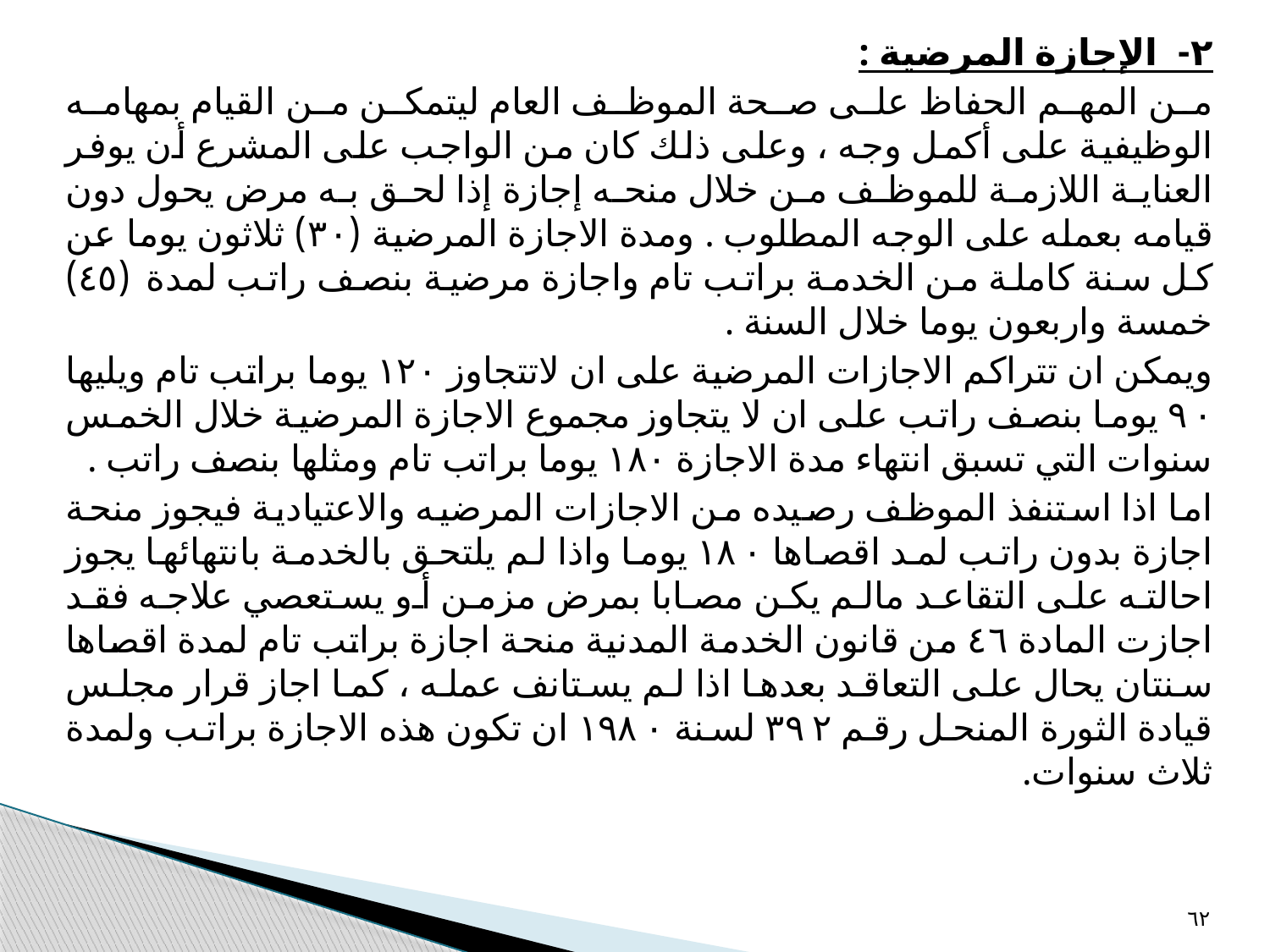

٢-  الإجازة المرضية :
من المهم الحفاظ على صحة الموظف العام ليتمكن من القيام بمهامه الوظيفية على أكمل وجه ، وعلى ذلك كان من الواجب على المشرع أن يوفر العناية اللازمة للموظف من خلال منحه إجازة إذا لحق به مرض يحول دون قيامه بعمله على الوجه المطلوب . ومدة الاجازة المرضية (٣٠) ثلاثون يوما عن كل سنة كاملة من الخدمة براتب تام واجازة مرضية بنصف راتب لمدة (٤٥) خمسة واربعون يوما خلال السنة .
ويمكن ان تتراكم الاجازات المرضية على ان لاتتجاوز ۱۲۰ يوما براتب تام ويليها ٩٠ يوما بنصف راتب على ان لا يتجاوز مجموع الاجازة المرضية خلال الخمس سنوات التي تسبق انتهاء مدة الاجازة ۱۸۰ يوما براتب تام ومثلها بنصف راتب .
اما اذا استنفذ الموظف رصيده من الاجازات المرضيه والاعتيادية فيجوز منحة اجازة بدون راتب لمد اقصاها ۱۸۰ يوما واذا لم يلتحق بالخدمة بانتهائها يجوز احالته على التقاعد مالم يكن مصابا بمرض مزمن أو يستعصي علاجه فقد اجازت المادة ٤٦ من قانون الخدمة المدنية منحة اجازة براتب تام لمدة اقصاها سنتان يحال على التعاقد بعدها اذا لم يستانف عمله ، كما اجاز قرار مجلس قيادة الثورة المنحل رقم ۳۹۲ لسنة ۱۹۸۰ ان تكون هذه الاجازة براتب ولمدة ثلاث سنوات.

٦٢